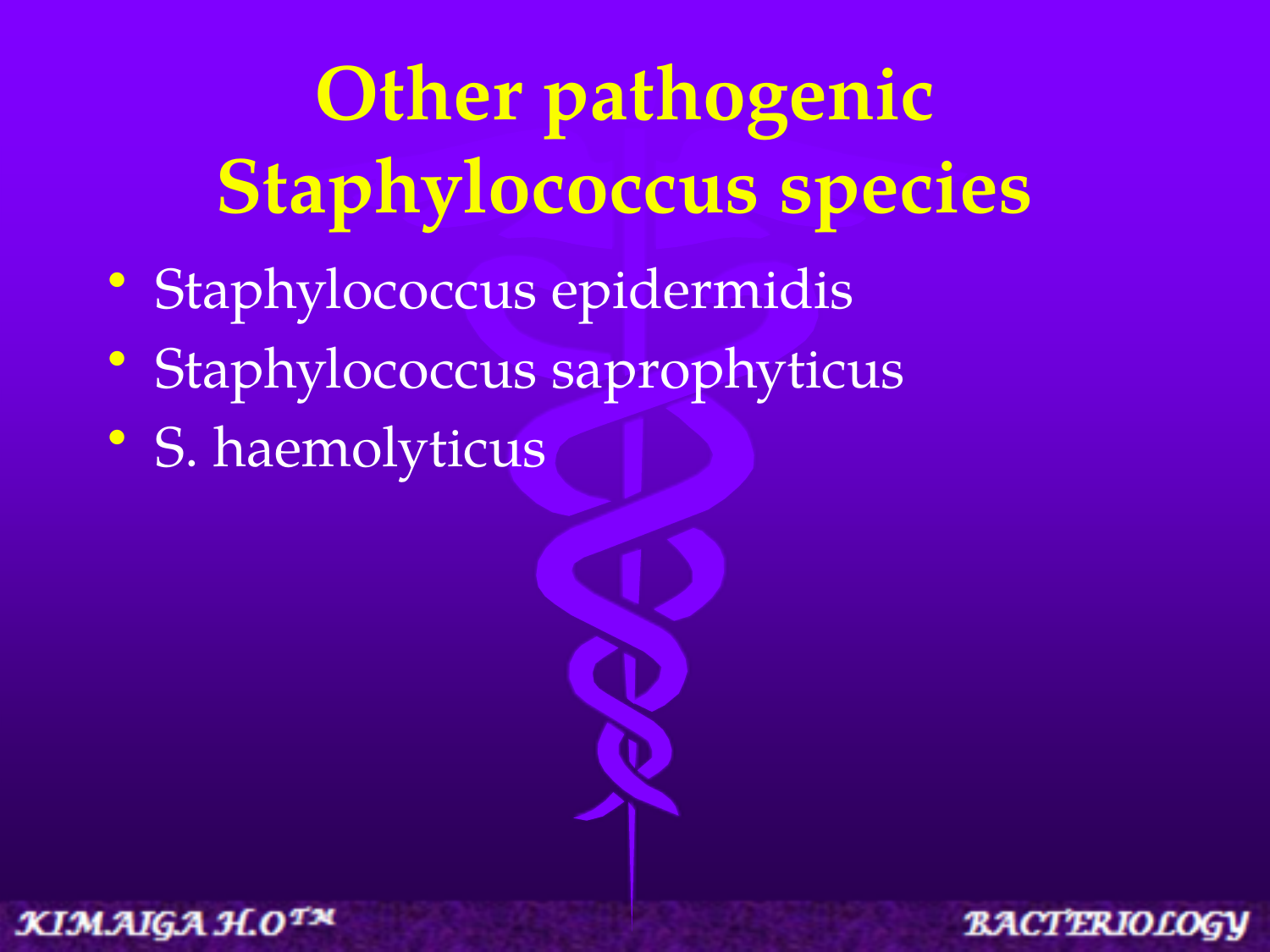

# Other pathogenic Staphylococcus species
Staphylococcus epidermidis
Staphylococcus saprophyticus
S. haemolyticus